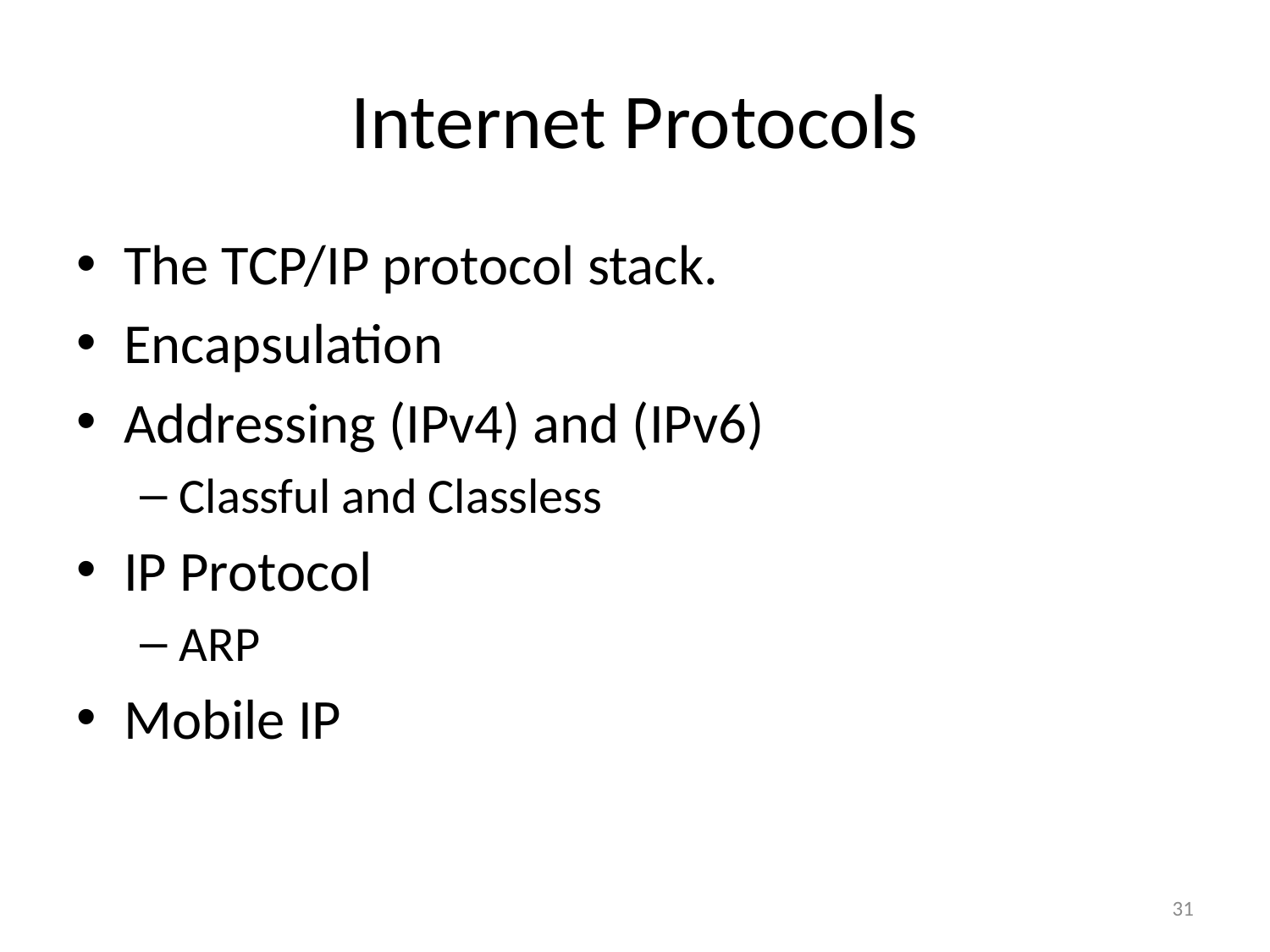

# Internet Protocols
The TCP/IP protocol stack.
Encapsulation
Addressing (IPv4) and (IPv6)
Classful and Classless
IP Protocol
ARP
Mobile IP
31